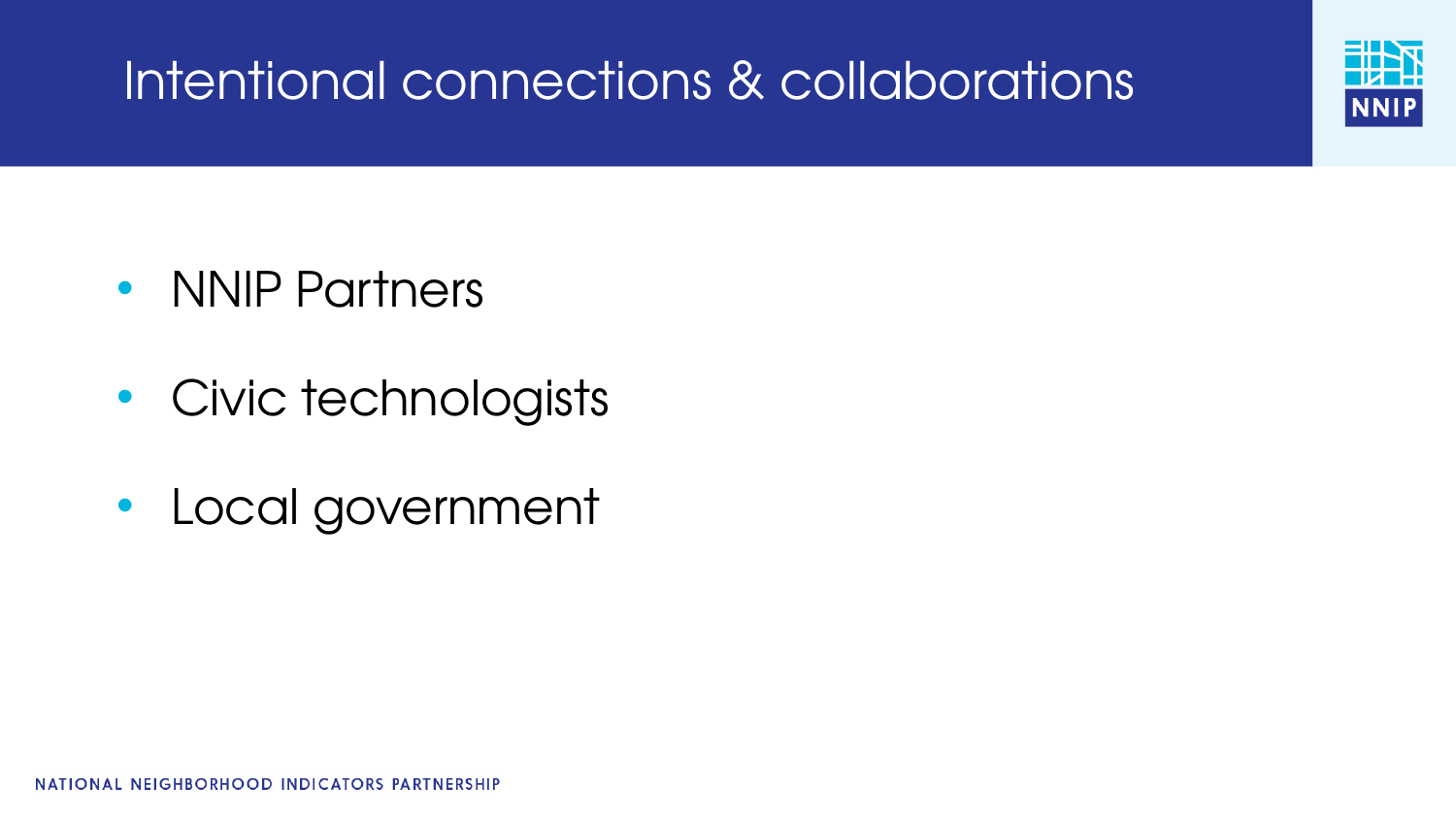

# Intentional connections & collaborations
NNIP Partners
Civic technologists
Local government